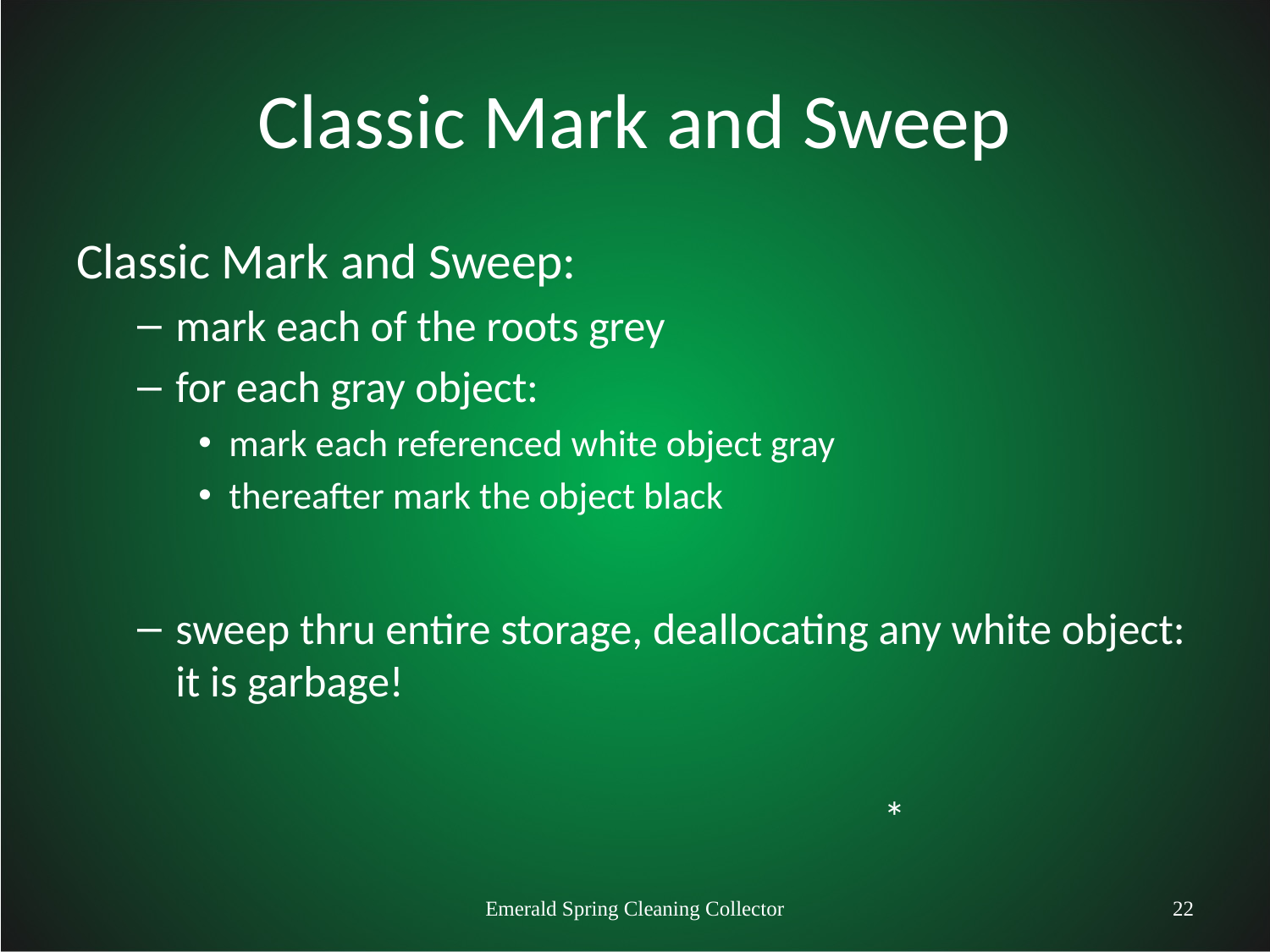

# Classic Mark and Sweep
Classic Mark and Sweep:
mark each of the roots grey
for each gray object:
mark each referenced white object gray
thereafter mark the object black

sweep thru entire storage, deallocating any white object: it is garbage!

                                                                           *
Emerald Spring Cleaning Collector
22